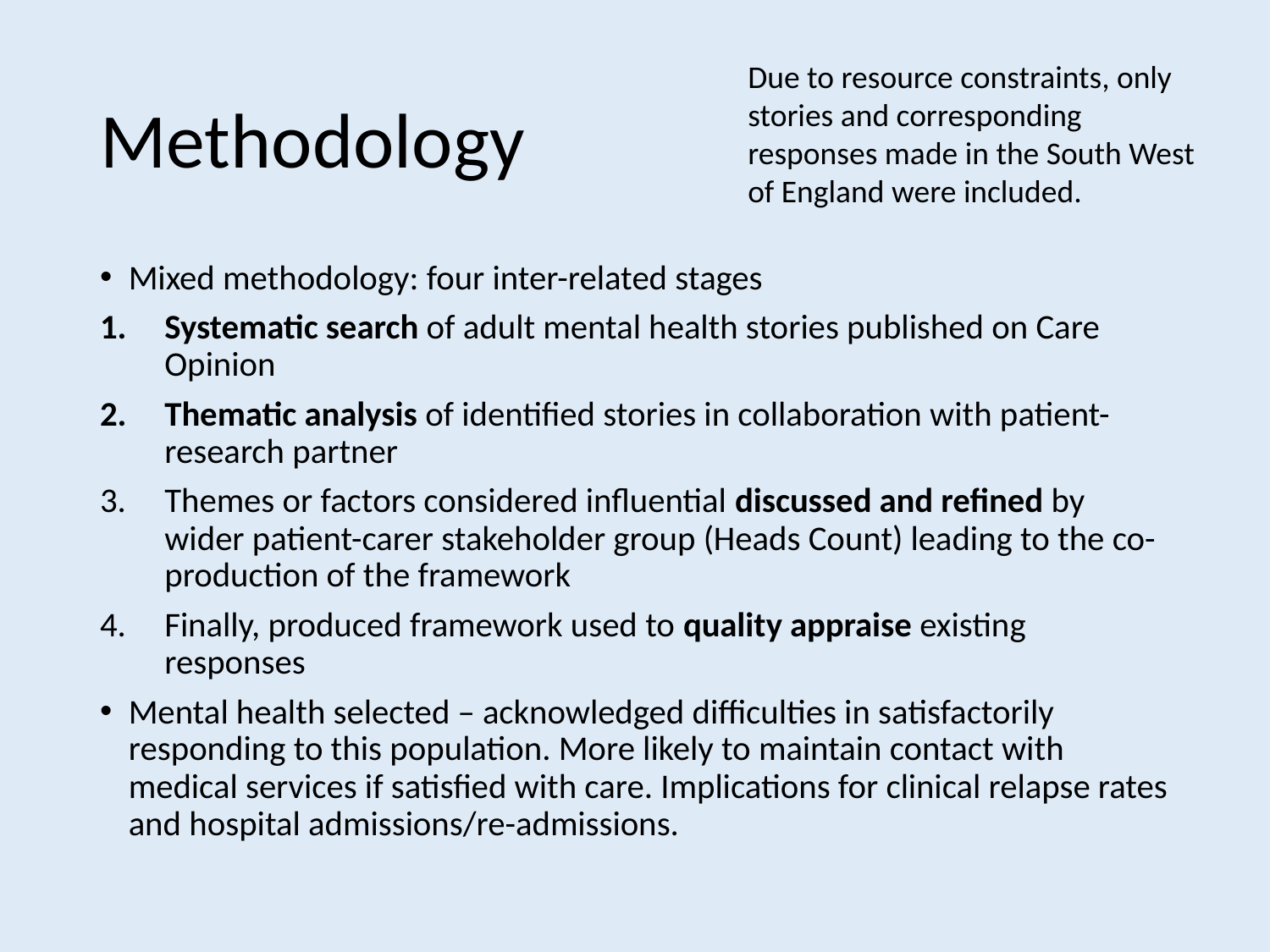

# Methodology
Due to resource constraints, only stories and corresponding responses made in the South West of England were included.
Mixed methodology: four inter-related stages
Systematic search of adult mental health stories published on Care Opinion
Thematic analysis of identified stories in collaboration with patient-research partner
Themes or factors considered influential discussed and refined by wider patient-carer stakeholder group (Heads Count) leading to the co-production of the framework
Finally, produced framework used to quality appraise existing responses
Mental health selected – acknowledged difficulties in satisfactorily responding to this population. More likely to maintain contact with medical services if satisfied with care. Implications for clinical relapse rates and hospital admissions/re-admissions.